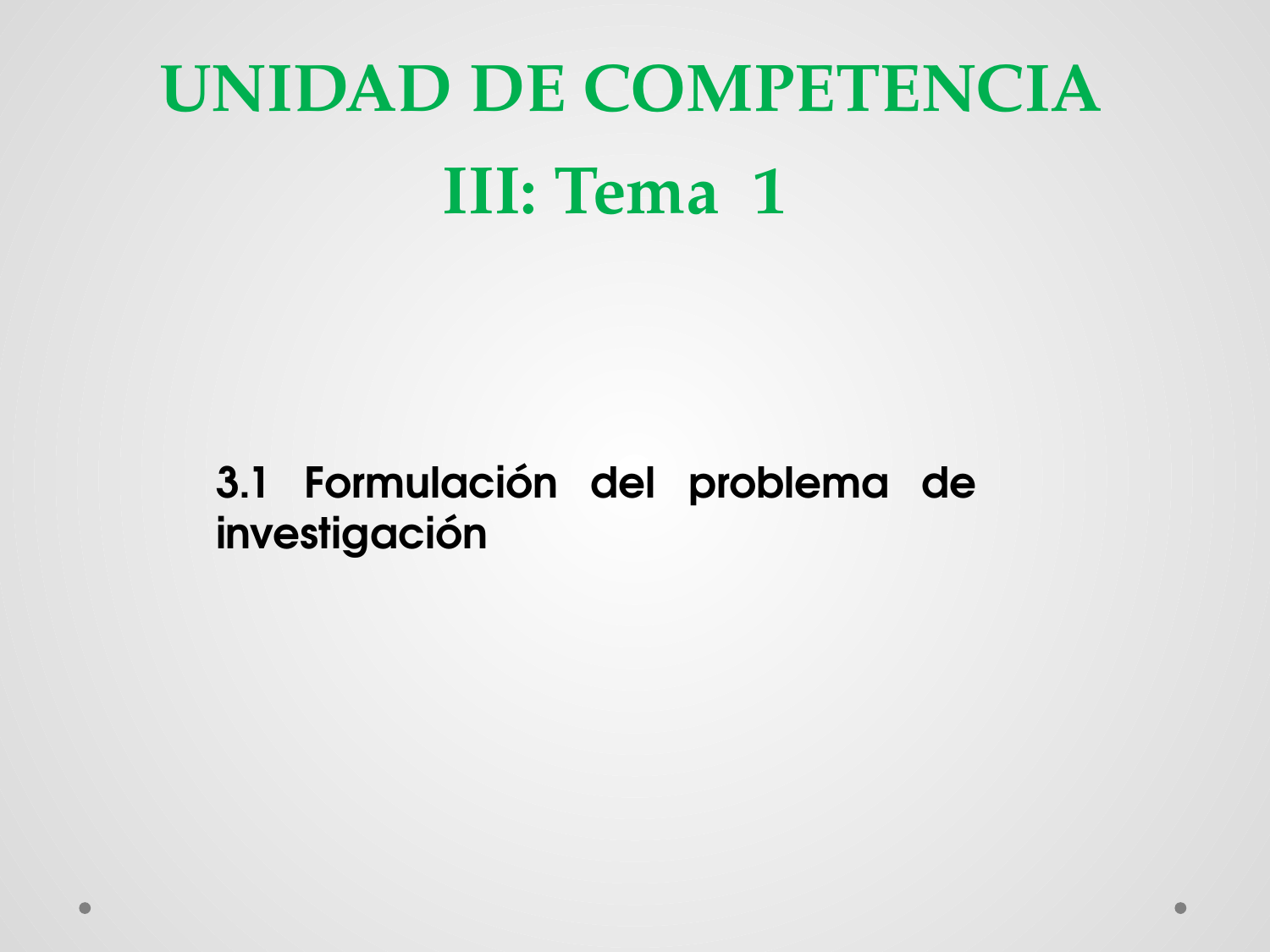

# UNIDAD DE COMPETENCIA III: Tema  1

3.1 Formulación del problema de 	investigación